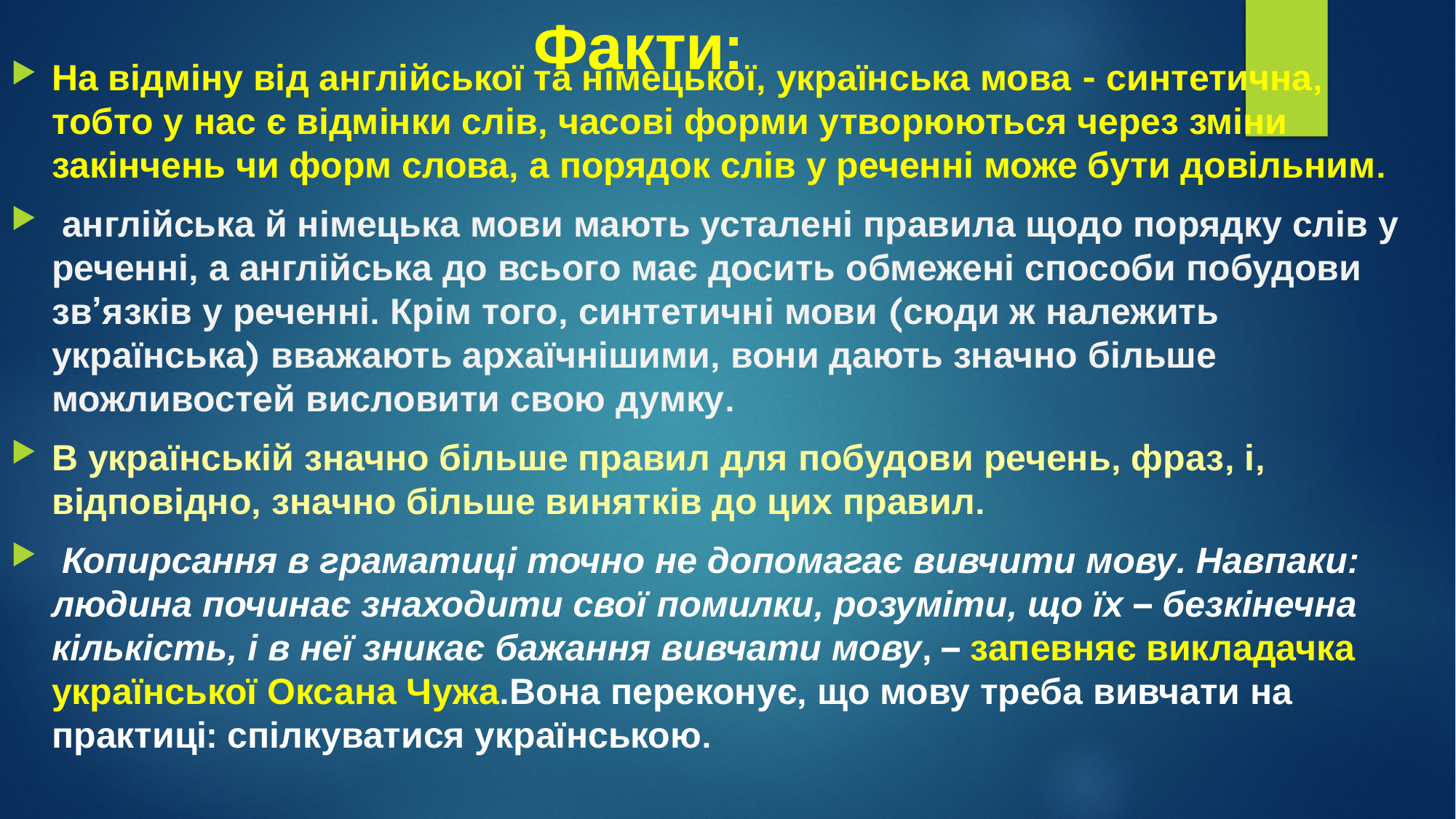

# Факти:
На відміну від англійської та німецької, українська мова - синтетична, тобто у нас є відмінки слів, часові форми утворюються через зміни закінчень чи форм слова, а порядок слів у реченні може бути довільним.
 англійська й німецька мови мають усталені правила щодо порядку слів у реченні, а англійська до всього має досить обмежені способи побудови зв’язків у реченні. Крім того, синтетичні мови (сюди ж належить українська) вважають архаїчнішими, вони дають значно більше можливостей висловити свою думку.
В українській значно більше правил для побудови речень, фраз, і, відповідно, значно більше винятків до цих правил.
 Копирсання в граматиці точно не допомагає вивчити мову. Навпаки: людина починає знаходити свої помилки, розуміти, що їх – безкінечна кількість, і в неї зникає бажання вивчати мову, – запевняє викладачка української Оксана Чужа.Вона переконує, що мову треба вивчати на практиці: спілкуватися українською.